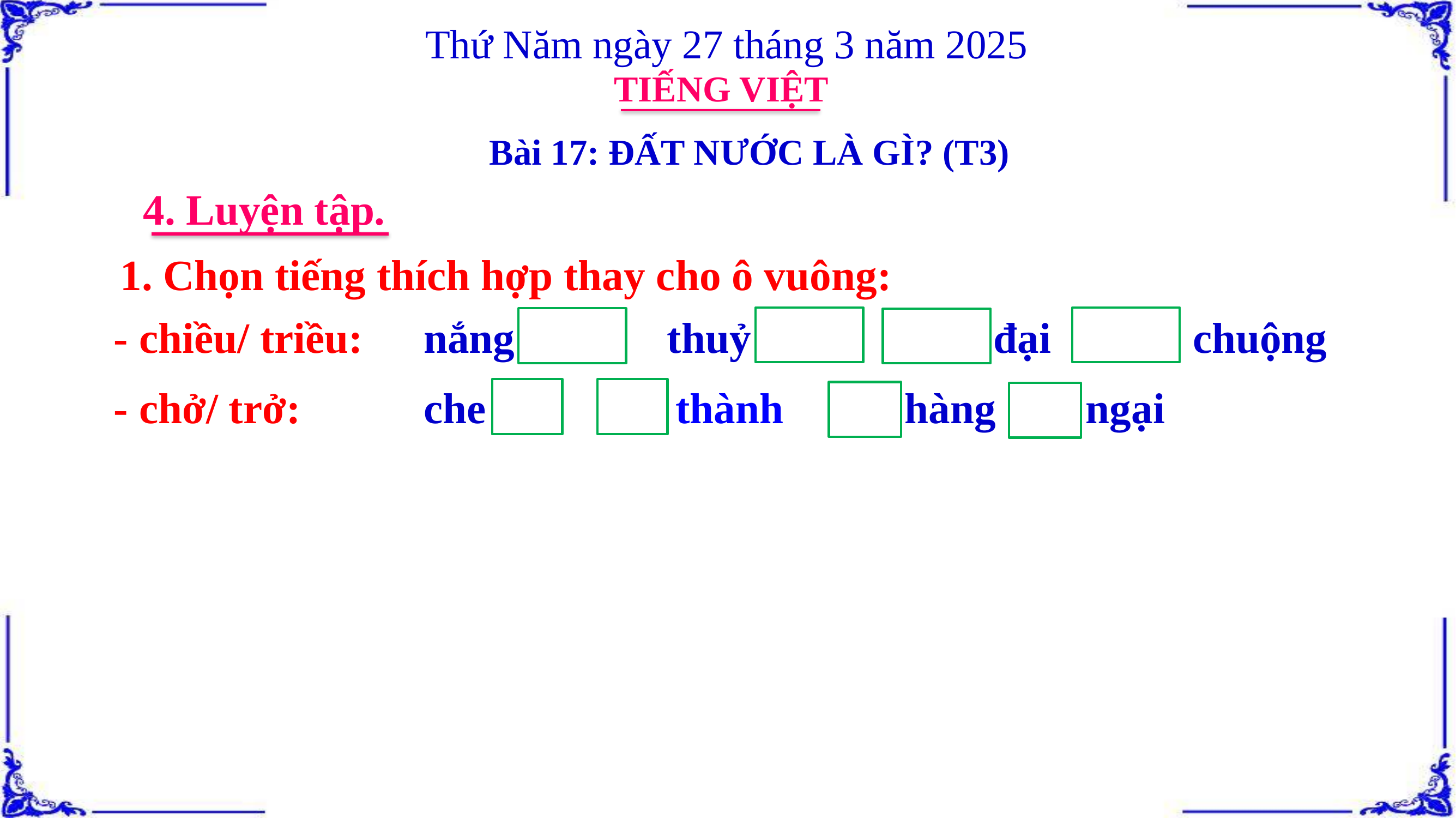

Thứ Năm ngày 27 tháng 3 năm 2025
TIẾNG VIỆT
Bài 17: ĐẤT NƯỚC LÀ GÌ? (T3)
4. Luyện tập.
1. Chọn tiếng thích hợp thay cho ô vuông:
- chiều/ triều:
nắng chiều    thuỷ triều    triều đại   chiều chuộng

- chở/ trở:
che chở    trở thành    chở hàng  trở ngại